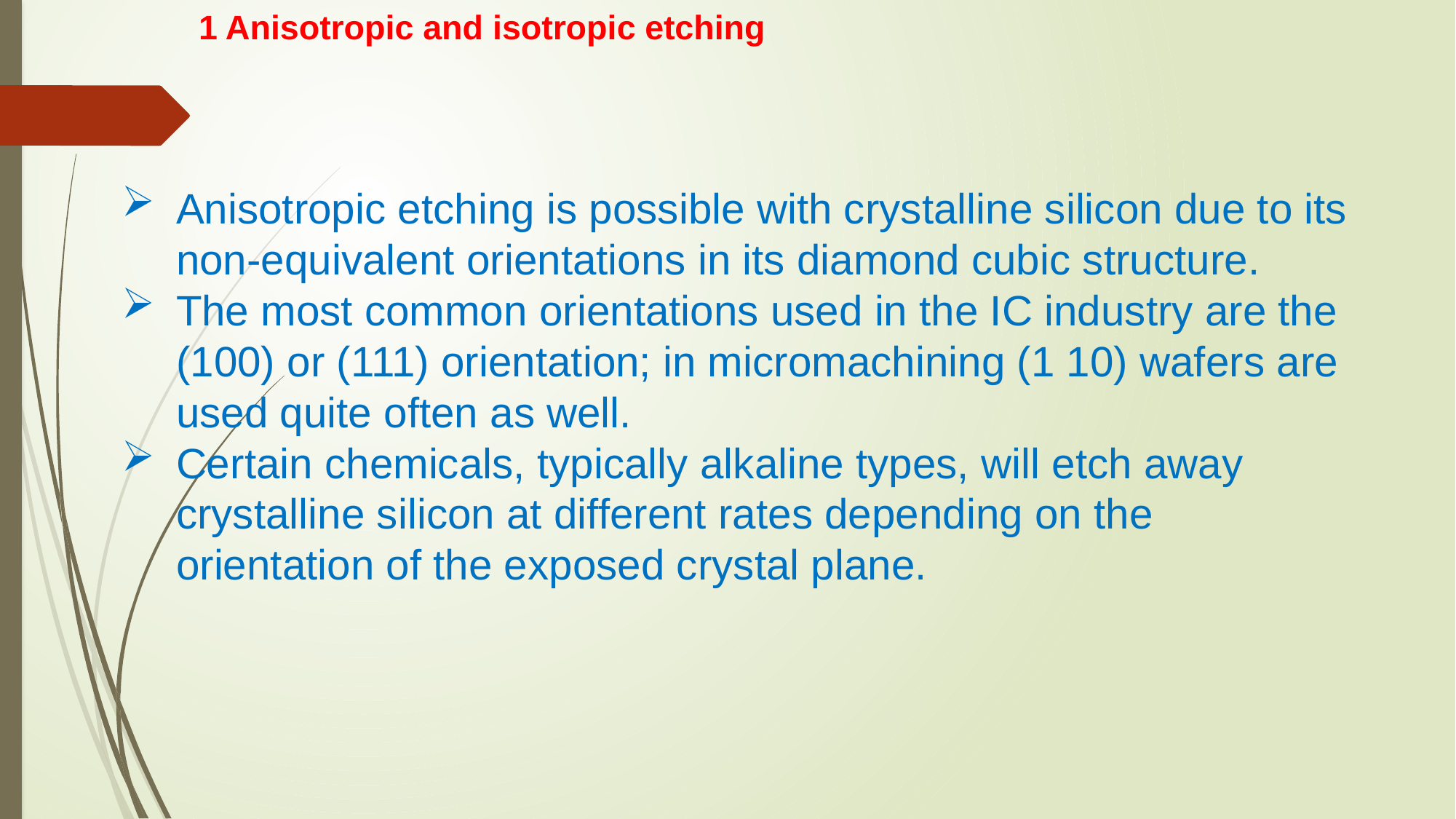

# 1 Anisotropic and isotropic etching
Anisotropic etching is possible with crystalline silicon due to its non-equivalent orientations in its diamond cubic structure.
The most common orientations used in the IC industry are the (100) or (111) orientation; in micromachining (1 10) wafers are used quite often as well.
Certain chemicals, typically alkaline types, will etch away crystalline silicon at different rates depending on the orientation of the exposed crystal plane.